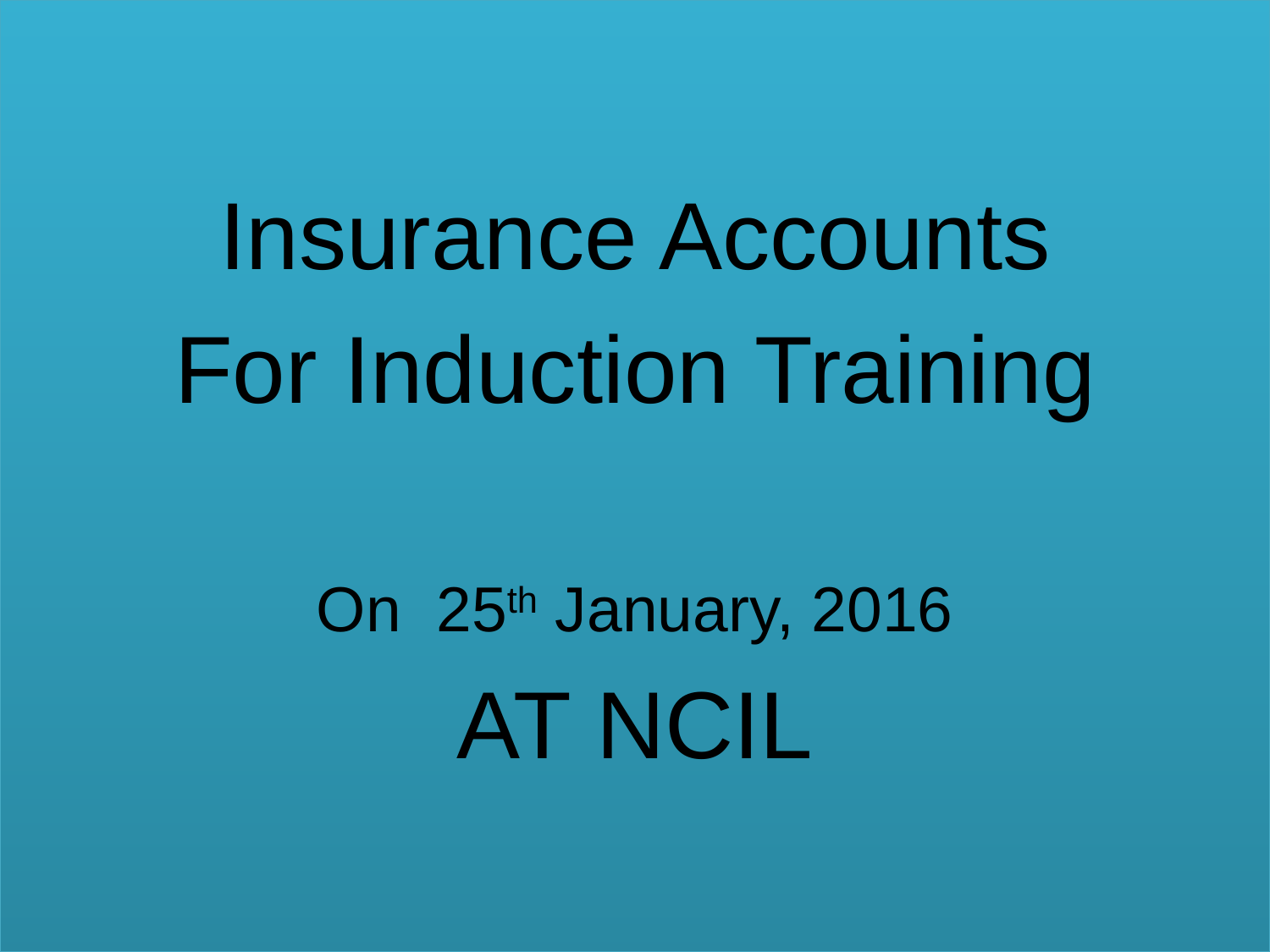

Insurance Accounts
For Induction Training

On  25th January, 2016
AT NCIL